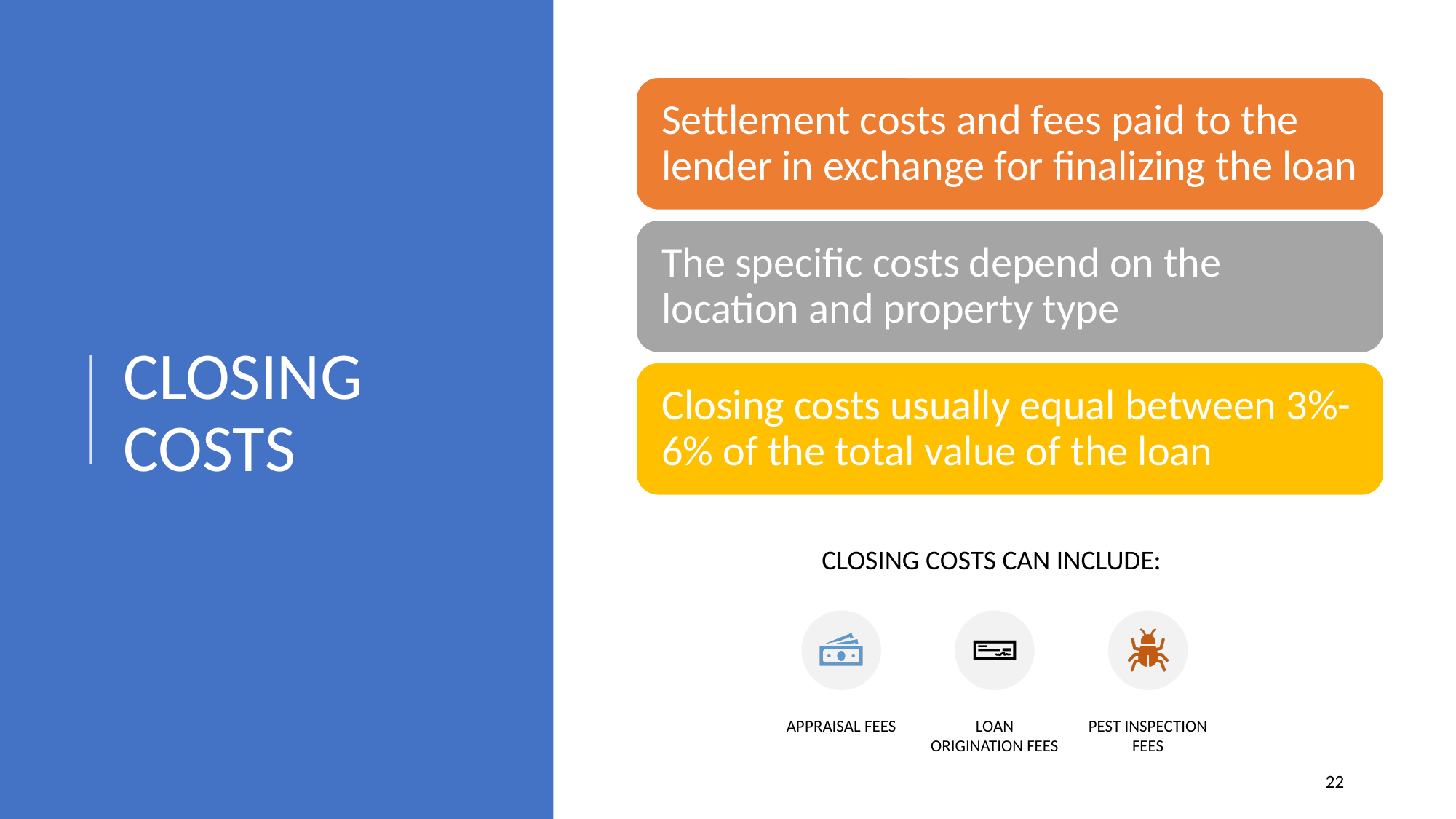

Settlement costs and fees paid to the lender in exchange for finalizing the loan
The specific costs depend on the location and property type
Closing costs usually equal between 3%-6% of the total value of the loan
# CLOSING COSTS
CLOSING COSTS CAN INCLUDE:
Appraisal Fees
Loan origination fees
Pest inspection fees
22